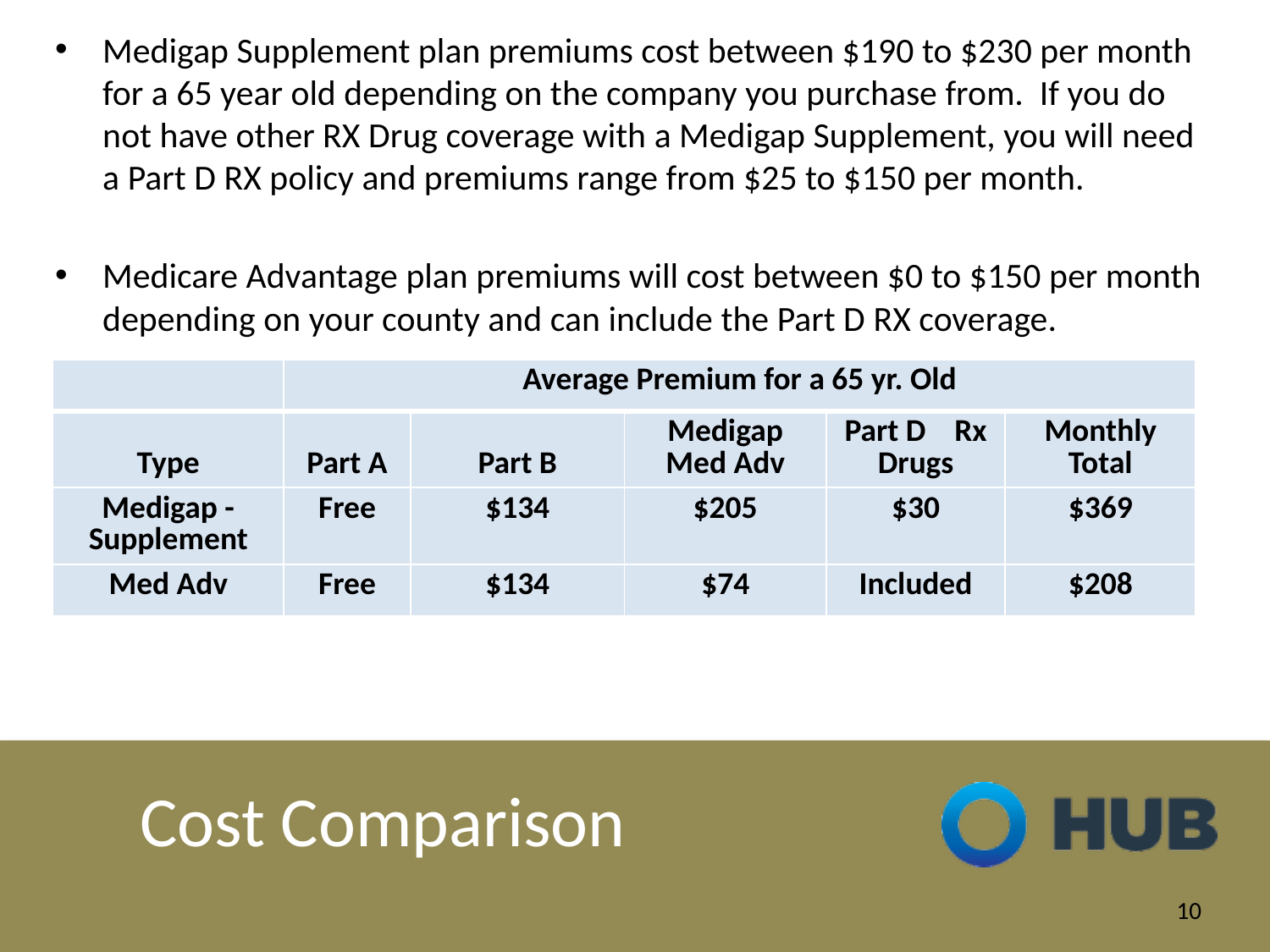

Medigap Supplement plan premiums cost between $190 to $230 per month for a 65 year old depending on the company you purchase from.  If you do not have other RX Drug coverage with a Medigap Supplement, you will need a Part D RX policy and premiums range from $25 to $150 per month.

Medicare Advantage plan premiums will cost between $0 to $150 per month depending on your county and can include the Part D RX coverage.
|  | Average Premium for a 65 yr. Old |  |  |  |  |
| --- | --- | --- | --- | --- | --- |
| Type | Part A | Part B | Medigap Med Adv | Part D Rx Drugs | Monthly Total |
| Medigap - Supplement | Free | $134 | $205 | $30 | $369 |
| Med Adv | Free | $134 | $74 | Included | $208 |
# Cost Comparison